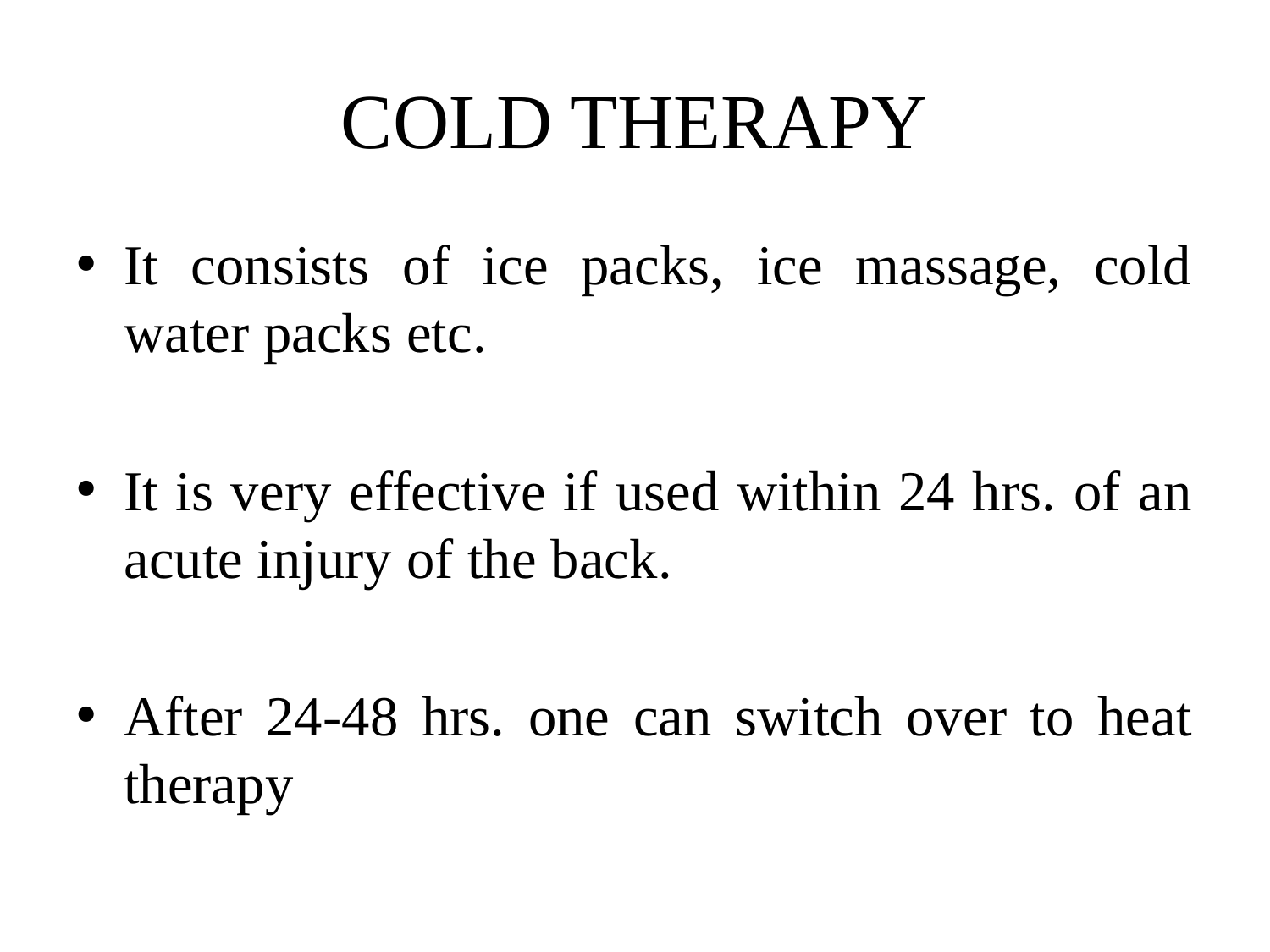

# COLD THERAPY
It consists of ice packs, ice massage, cold water packs etc.

It is very effective if used within 24 hrs. of an acute injury of the back.

After 24-48 hrs. one can switch over to heat therapy